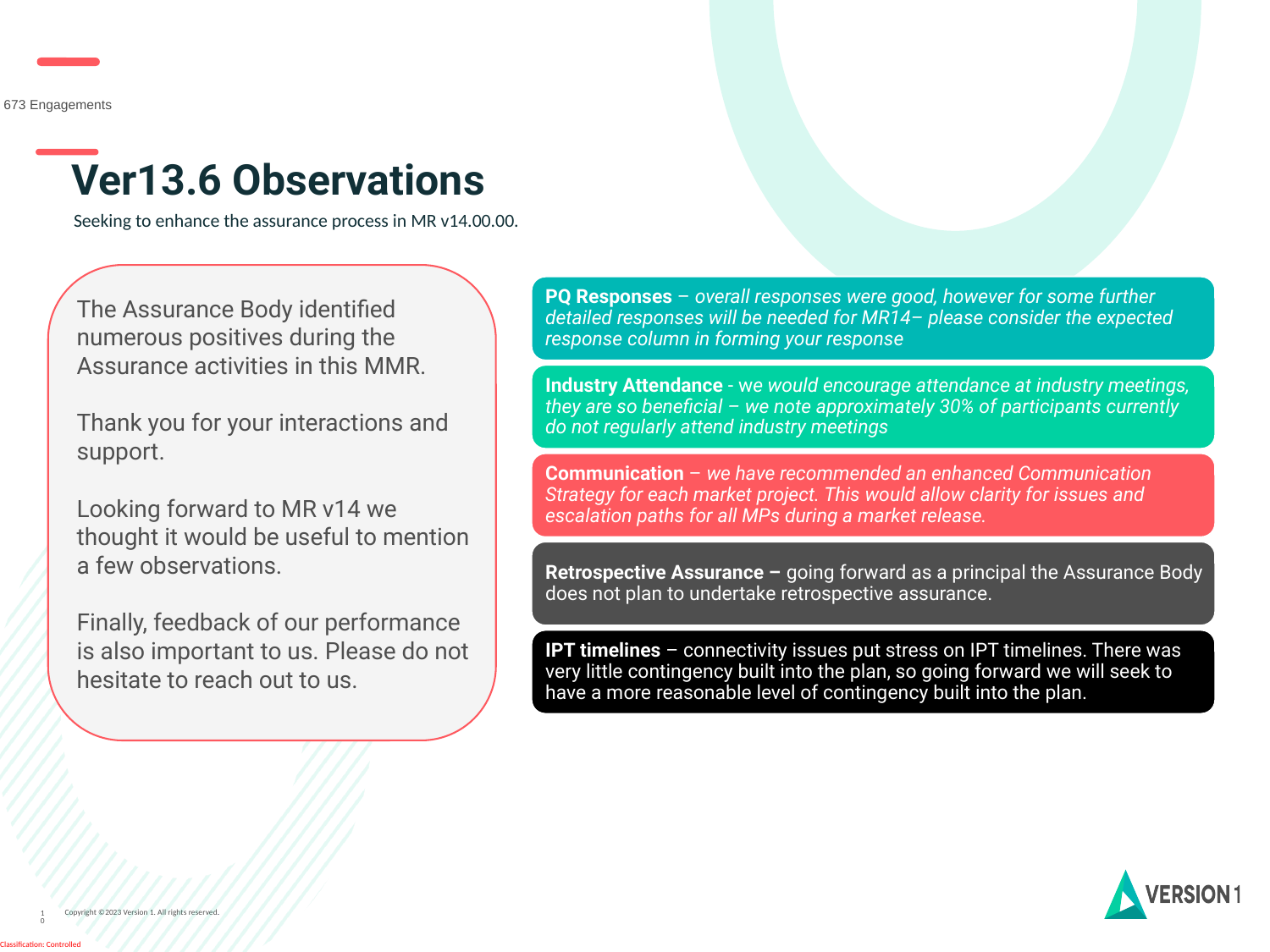

673 Engagements

Ver13.6 Observations

Seeking to enhance the assurance process in MR v14.00.00.

PQ Responses – overall responses were good, however for some further detailed responses will be needed for MR14– please consider the expected response column in forming your response
Industry Attendance - we would encourage attendance at industry meetings, they are so beneficial – we note approximately 30% of participants currently do not regularly attend industry meetings
Communication – we have recommended an enhanced Communication Strategy for each market project. This would allow clarity for issues and escalation paths for all MPs during a market release.
Retrospective Assurance – going forward as a principal the Assurance Body does not plan to undertake retrospective assurance.
IPT timelines – connectivity issues put stress on IPT timelines. There was very little contingency built into the plan, so going forward we will seek to have a more reasonable level of contingency built into the plan.

The Assurance Body identified numerous positives during the Assurance activities in this MMR.

Thank you for your interactions and support.

Looking forward to MR v14 we thought it would be useful to mention a few observations.

Finally, feedback of our performance is also important to us. Please do not hesitate to reach out to us.